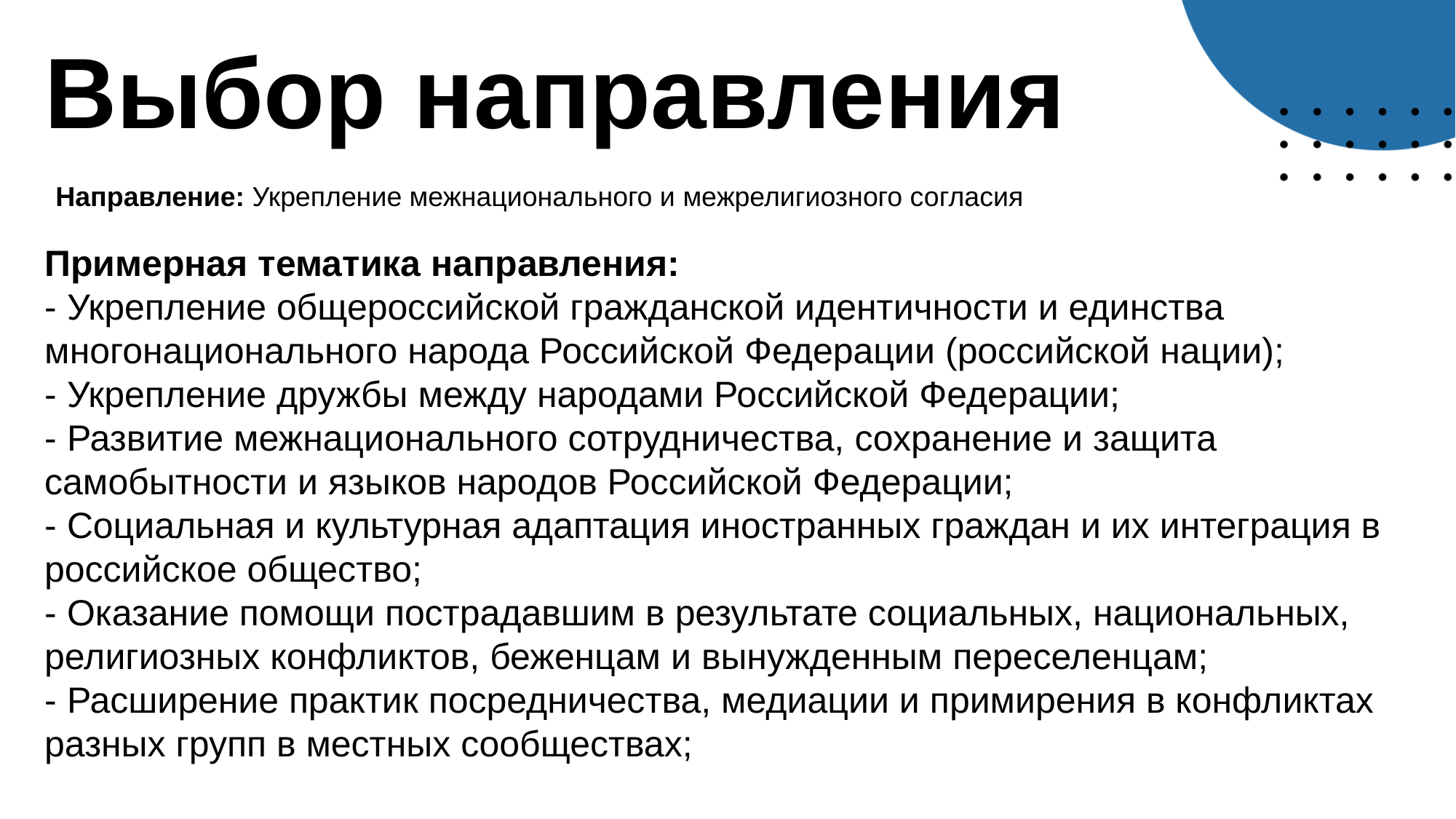

# Выбор направления
Направление: Укрепление межнационального и межрелигиозного согласия
Примерная тематика направления:
- Укрепление общероссийской гражданской идентичности и единства многонационального народа Российской Федерации (российской нации);
- Укрепление дружбы между народами Российской Федерации;
- Развитие межнационального сотрудничества, сохранение и защита самобытности и языков народов Российской Федерации;
- Социальная и культурная адаптация иностранных граждан и их интеграция в российское общество;
- Оказание помощи пострадавшим в результате социальных, национальных, религиозных конфликтов, беженцам и вынужденным переселенцам;
- Расширение практик посредничества, медиации и примирения в конфликтах разных групп в местных сообществах;